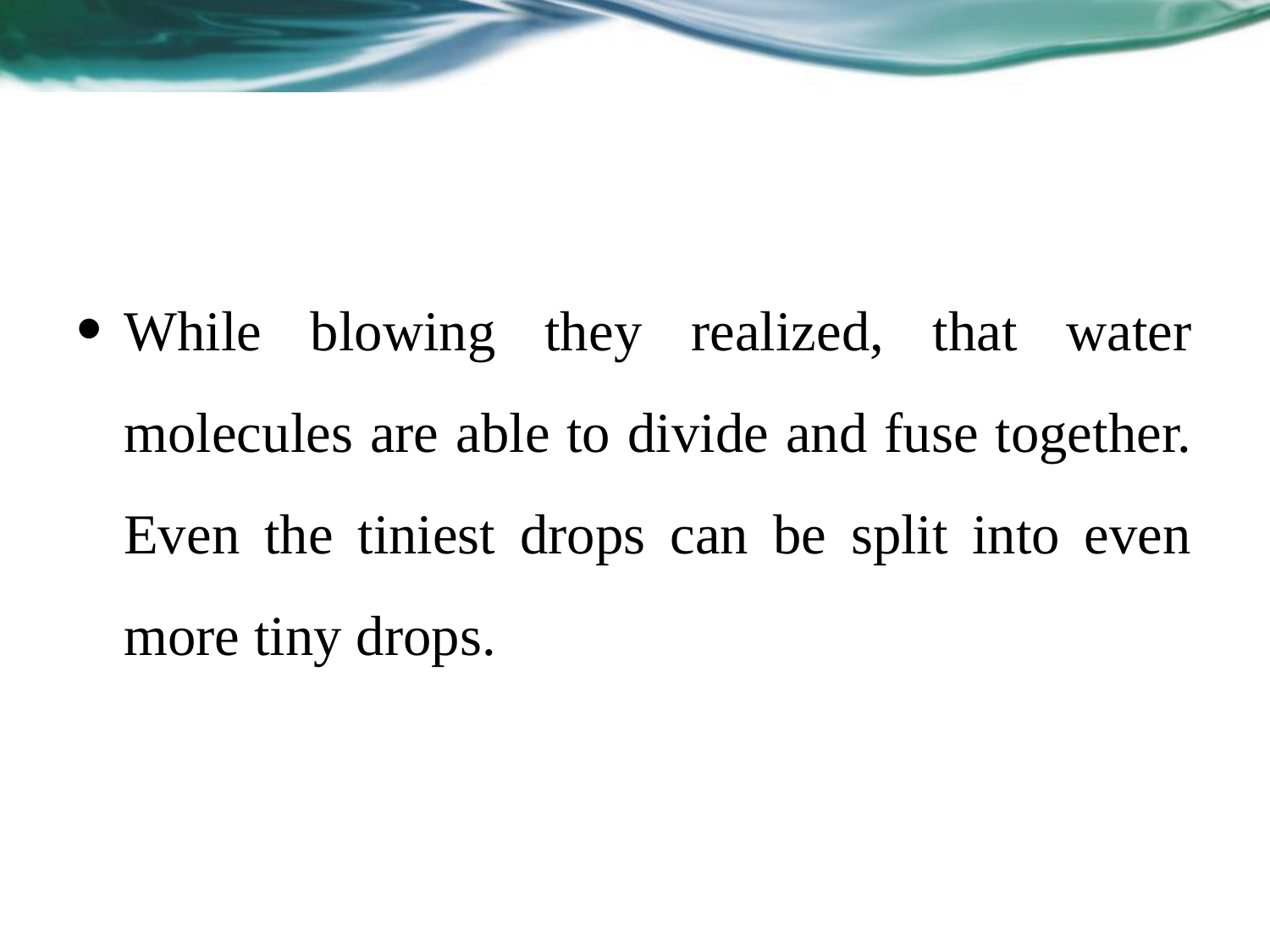

#
While blowing they realized, that water molecules are able to divide and fuse together. Even the tiniest drops can be split into even more tiny drops.